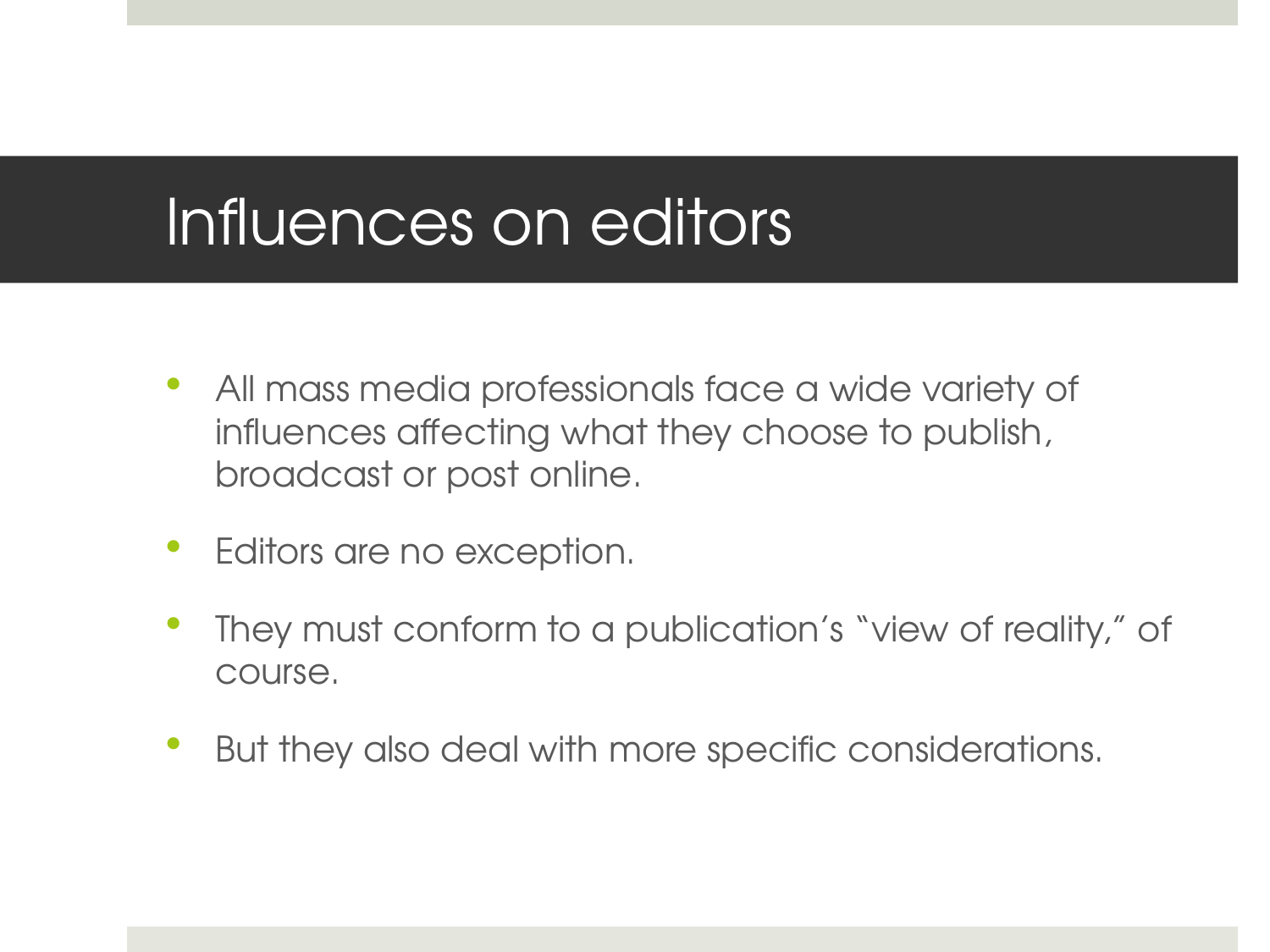

# Influences on editors
All mass media professionals face a wide variety of influences affecting what they choose to publish, broadcast or post online.
Editors are no exception.
They must conform to a publication’s “view of reality,” of course.
But they also deal with more specific considerations.